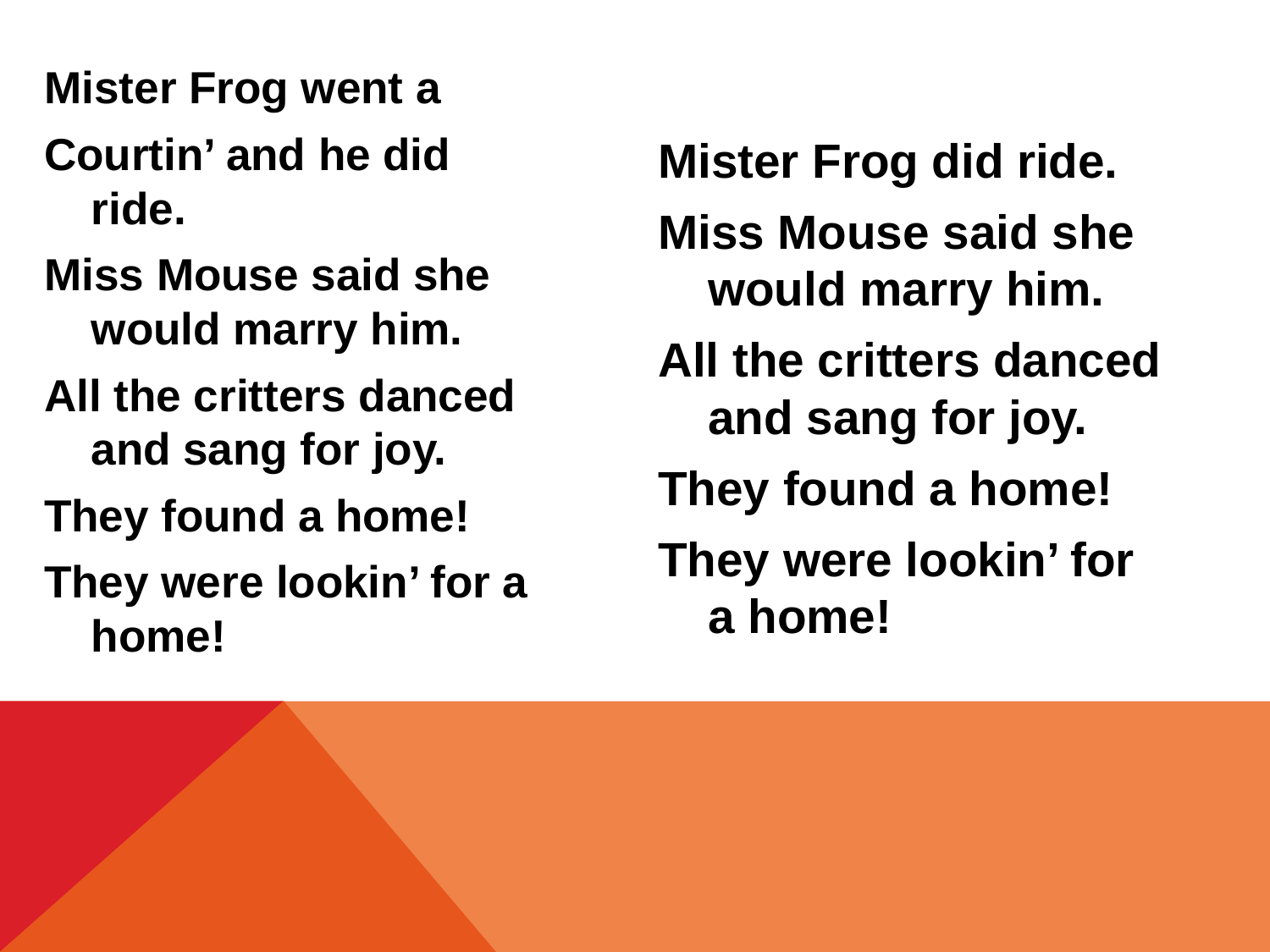

Mister Frog went a
Courtin’ and he did ride.
Miss Mouse said she would marry him.
All the critters danced and sang for joy.
They found a home!
They were lookin’ for a home!

Mister Frog did ride.
Miss Mouse said she would marry him.
All the critters danced and sang for joy.
They found a home!
They were lookin’ for a home!